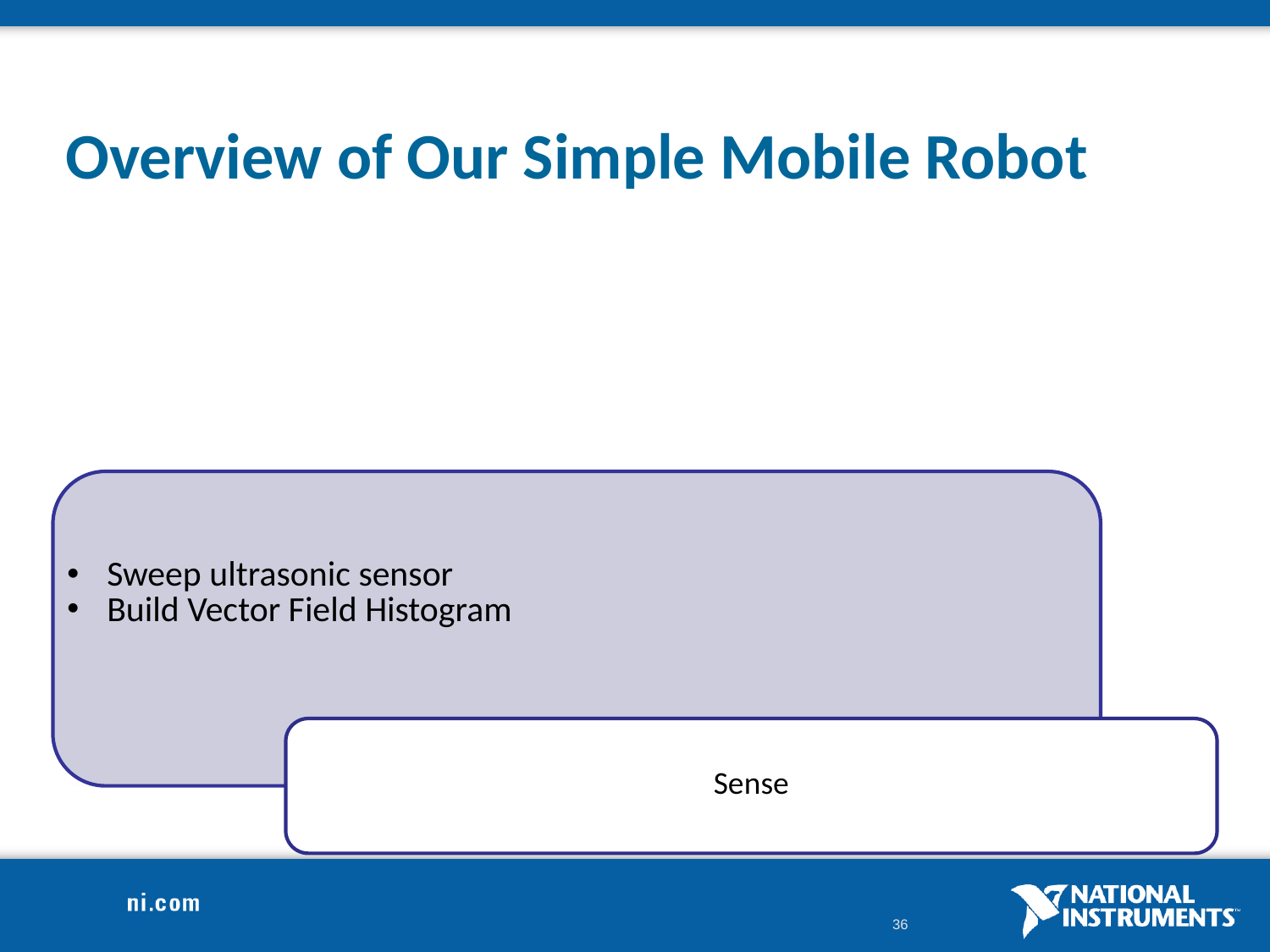

# Overview of Our Simple Mobile Robot
Sense
Sweep ultrasonic sensor
Build Vector Field Histogram